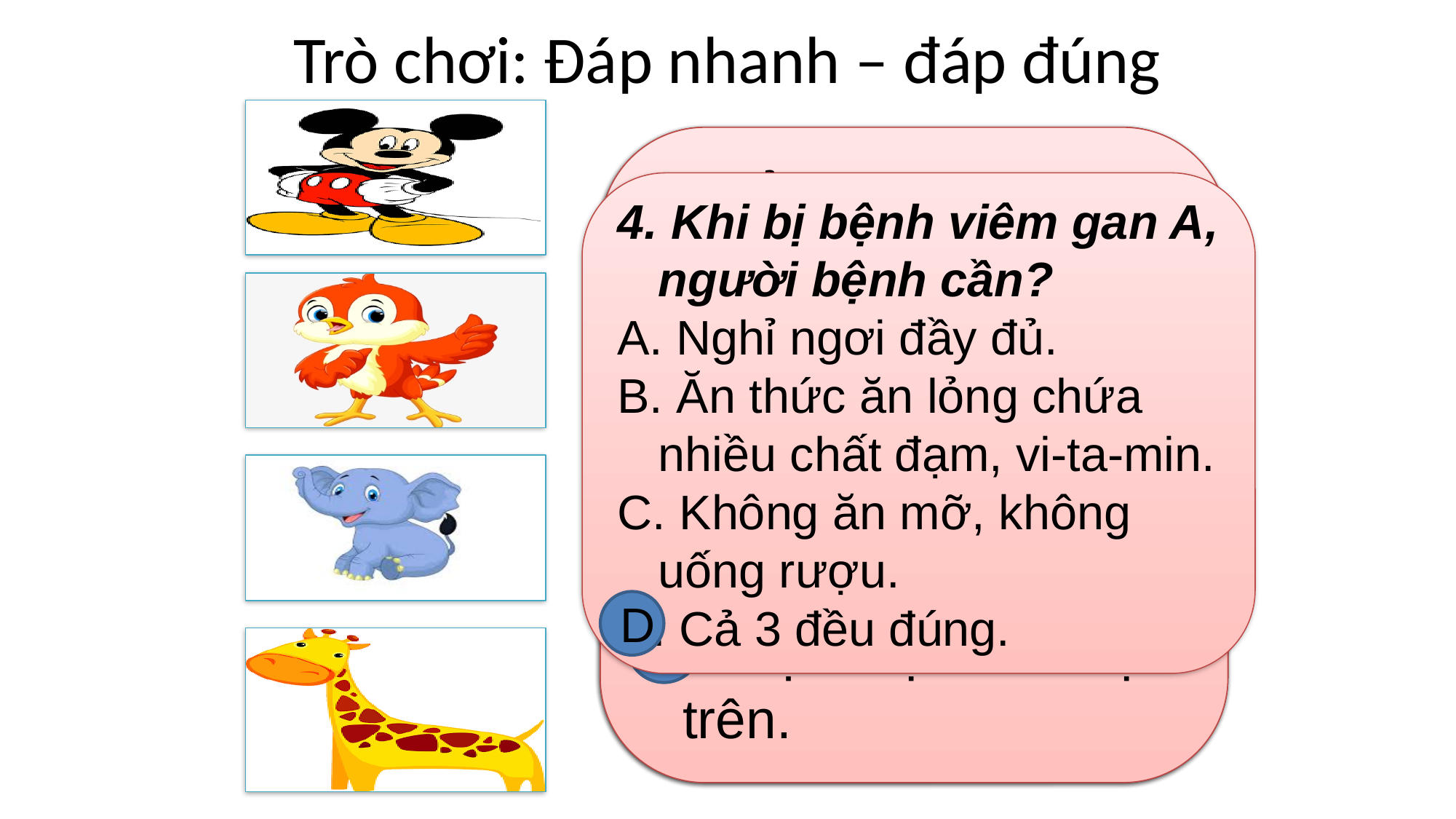

# Trò chơi: Đáp nhanh – đáp đúng

1. Tác nhân gây ra bệnh viêm gan  A là gì?
 Muỗi vằn.
 Bọ gậy.
 Vi-rút viêm gan A.
 Muỗi a-nô-phen.
2. Bệnh viêm gan A lây qua con đường nào?
 Đường máu.
 Đường tiêu hóa.
 Đường hô hấp.
 Đường từ mẹ sang con.
3. Để phòng bệnh viêm gan A, ta cần:
 Ăn chín.
 Uống sôi.
 Rửa tay sạch trước khi ăn và sau khi đi đại tiện.
 Thực hiện các việc trên.
4. Khi bị bệnh viêm gan A, người bệnh cần?
 Nghỉ ngơi đầy đủ.
 Ăn thức ăn lỏng chứa nhiều chất đạm, vi-ta-min.
 Không ăn mỡ, không uống rượu.
 Cả 3 đều đúng.

B
C
D
D